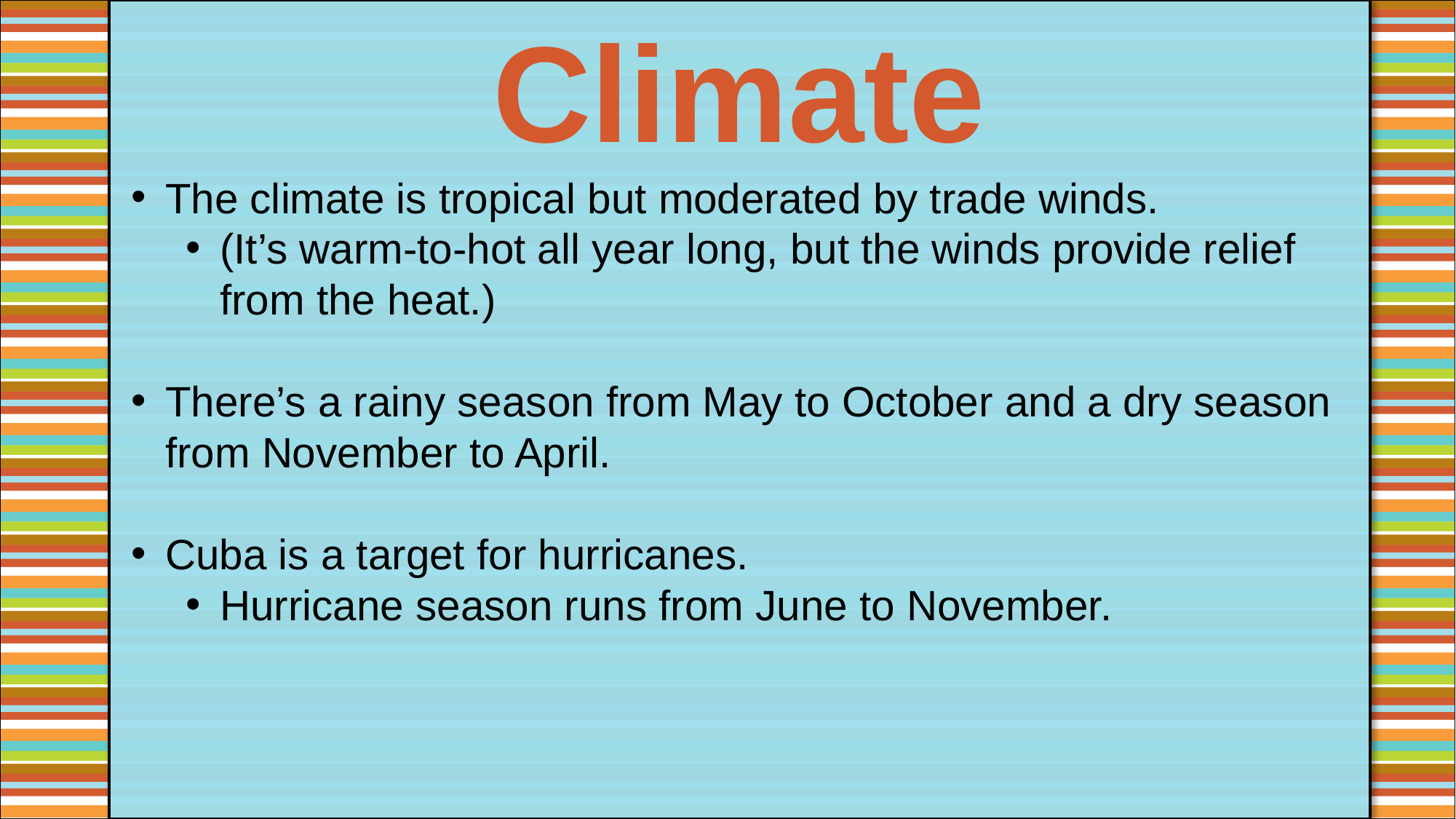

Climate
#
The climate is tropical but moderated by trade winds.
(It’s warm-to-hot all year long, but the winds provide relief from the heat.)

There’s a rainy season from May to October and a dry season from November to April.

Cuba is a target for hurricanes.
Hurricane season runs from June to November.